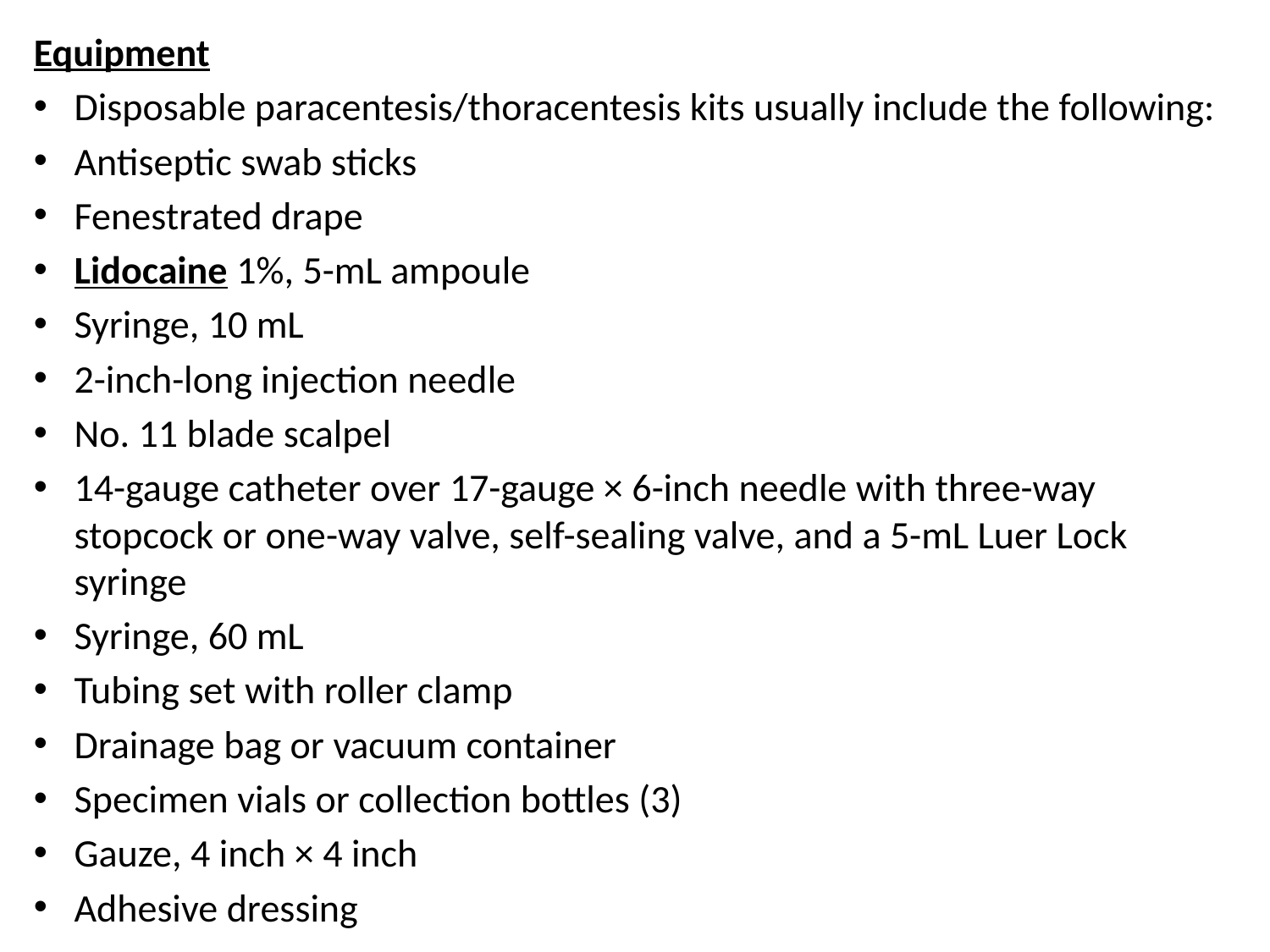

Equipment
Disposable paracentesis/thoracentesis kits usually include the following:
Antiseptic swab sticks
Fenestrated drape
Lidocaine 1%, 5-mL ampoule
Syringe, 10 mL
2-inch-long injection needle
No. 11 blade scalpel
14-gauge catheter over 17-gauge × 6-inch needle with three-way stopcock or one-way valve, self-sealing valve, and a 5-mL Luer Lock syringe
Syringe, 60 mL
Tubing set with roller clamp
Drainage bag or vacuum container
Specimen vials or collection bottles (3)
Gauze, 4 inch × 4 inch
Adhesive dressing